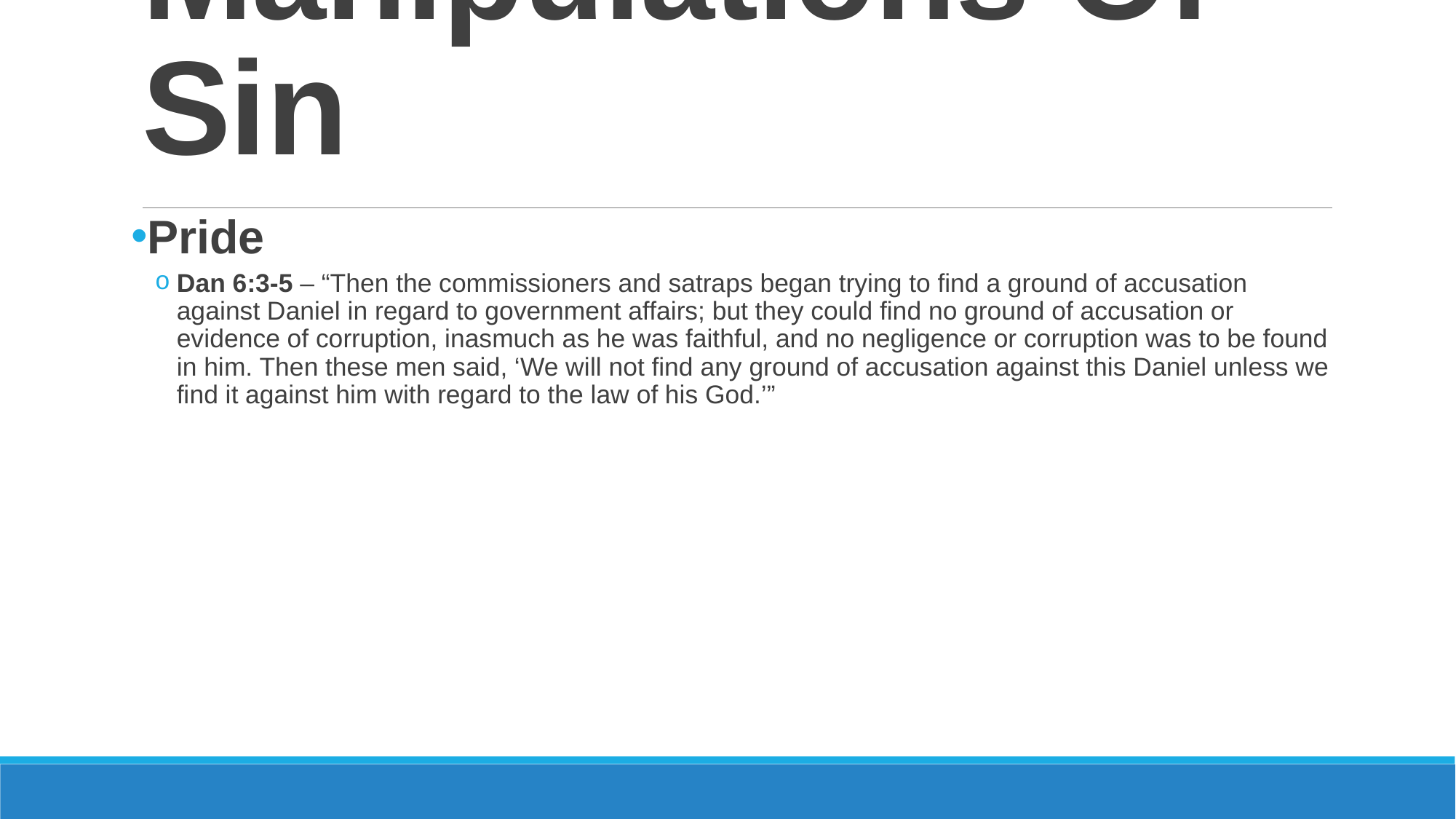

# Manipulations Of Sin
Pride
Dan 6:3-5 – “Then the commissioners and satraps began trying to find a ground of accusation against Daniel in regard to government affairs; but they could find no ground of accusation or evidence of corruption, inasmuch as he was faithful, and no negligence or corruption was to be found in him. Then these men said, ‘We will not find any ground of accusation against this Daniel unless we find it against him with regard to the law of his God.’”